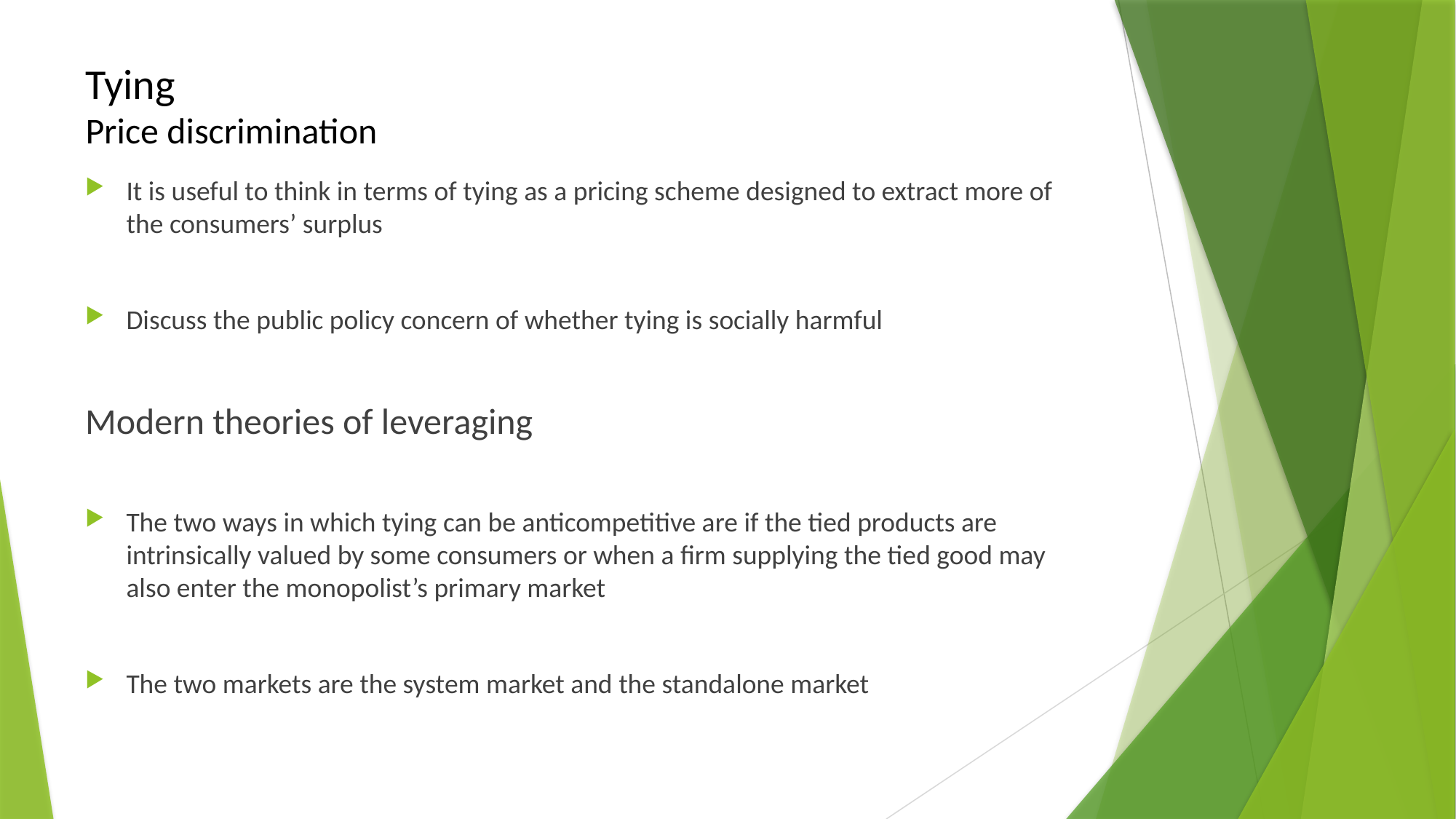

# Tying Price discrimination
It is useful to think in terms of tying as a pricing scheme designed to extract more of the consumers’ surplus

Discuss the public policy concern of whether tying is socially harmful

Modern theories of leveraging

The two ways in which tying can be anticompetitive are if the tied products are intrinsically valued by some consumers or when a firm supplying the tied good may also enter the monopolist’s primary market

The two markets are the system market and the standalone market